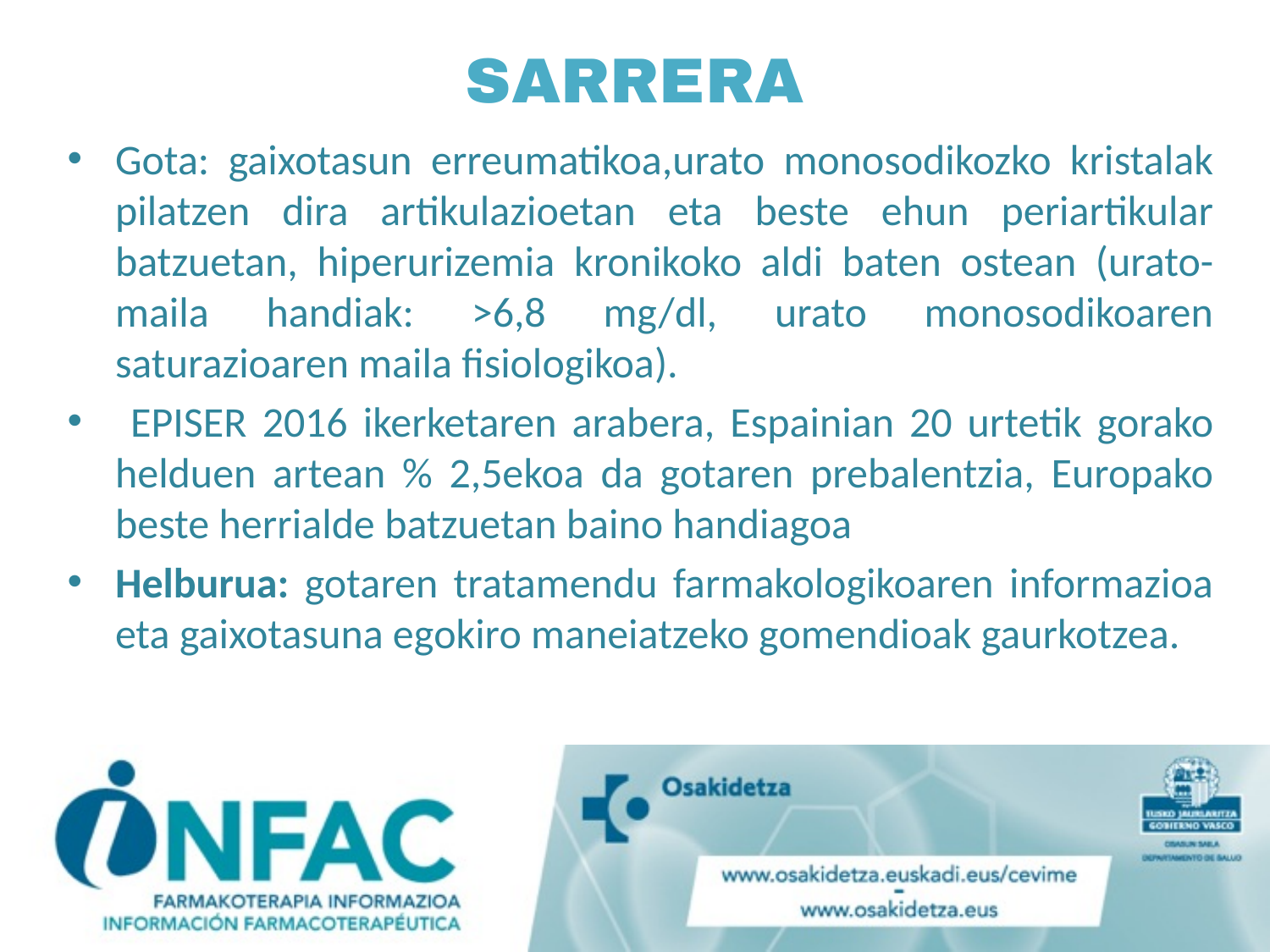

# SARRERA
Gota: gaixotasun erreumatikoa,urato monosodikozko kristalak pilatzen dira artikulazioetan eta beste ehun periartikular batzuetan, hiperurizemia kronikoko aldi baten ostean (urato-maila handiak: >6,8 mg/dl, urato monosodikoaren saturazioaren maila fisiologikoa).
 EPISER 2016 ikerketaren arabera, Espainian 20 urtetik gorako helduen artean % 2,5ekoa da gotaren prebalentzia, Europako beste herrialde batzuetan baino handiagoa
Helburua: gotaren tratamendu farmakologikoaren informazioa eta gaixotasuna egokiro maneiatzeko gomendioak gaurkotzea.